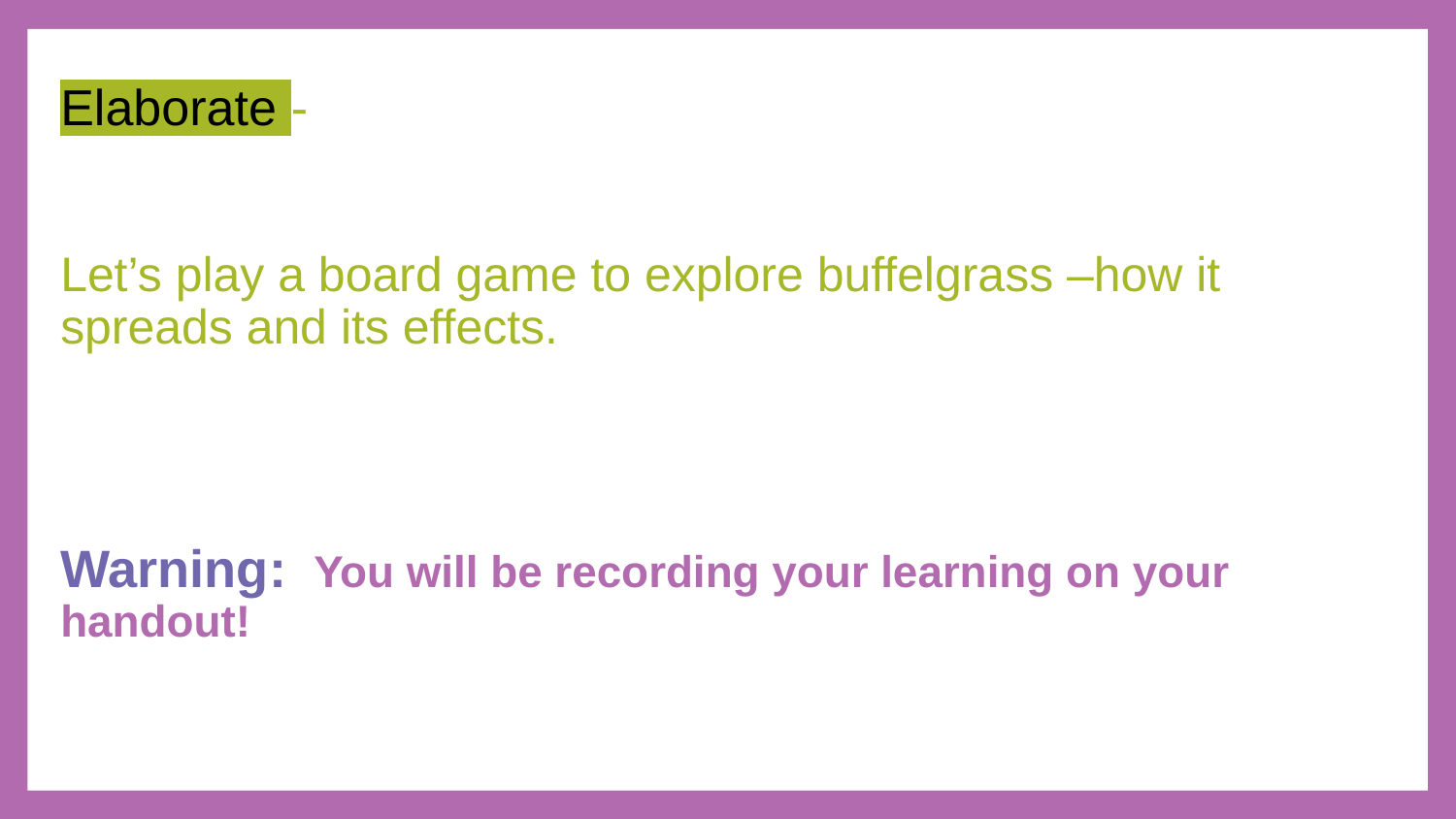

# Elaborate -

Let’s play a board game to explore buffelgrass –how it spreads and its effects.

Warning:  You will be recording your learning on your handout!